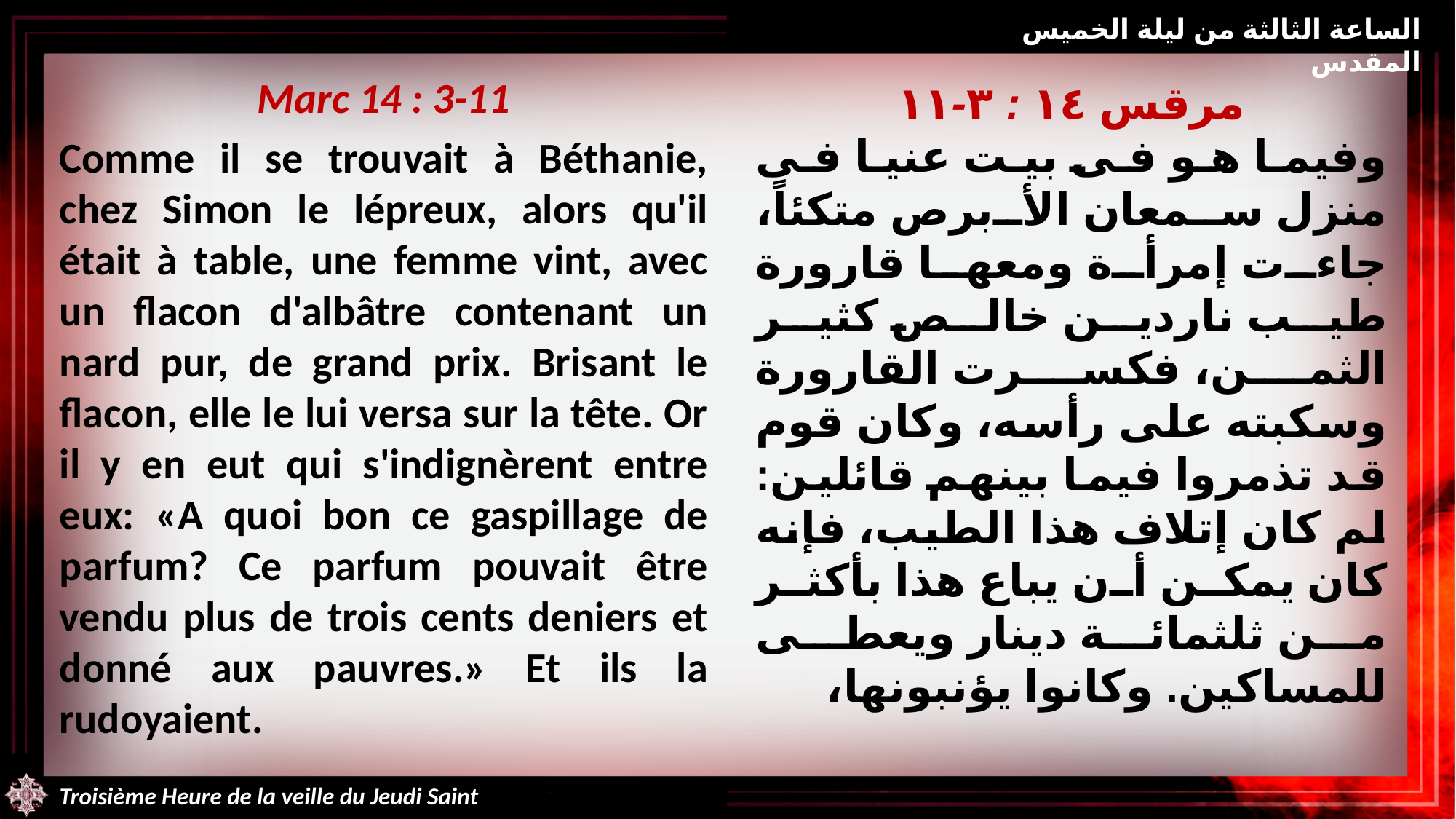

الساعة الثالثة من ليلة الخميس المقدس
Marc 14 : 3-11
Comme il se trouvait à Béthanie, chez Simon le lépreux, alors qu'il était à table, une femme vint, avec un flacon d'albâtre contenant un nard pur, de grand prix. Brisant le flacon, elle le lui versa sur la tête. Or il y en eut qui s'indignèrent entre eux: «A quoi bon ce gaspillage de parfum? Ce parfum pouvait être vendu plus de trois cents deniers et donné aux pauvres.» Et ils la rudoyaient.

مرقس ١٤ : ٣-١١
وفيما هو فى بيت عنيا فى منزل سمعان الأبرص متكئاً، جاءت إمرأة ومعها قارورة طيب ناردين خالص كثير الثمن، فكسرت القارورة وسكبته على رأسه، وكان قوم قد تذمروا فيما بينهم قائلين: لم كان إتلاف هذا الطيب، فإنه كان يمكن أن يباع هذا بأكثر من ثلثمائة دينار ويعطى للمساكين. وكانوا يؤنبونها،
Troisième Heure de la veille du Jeudi Saint